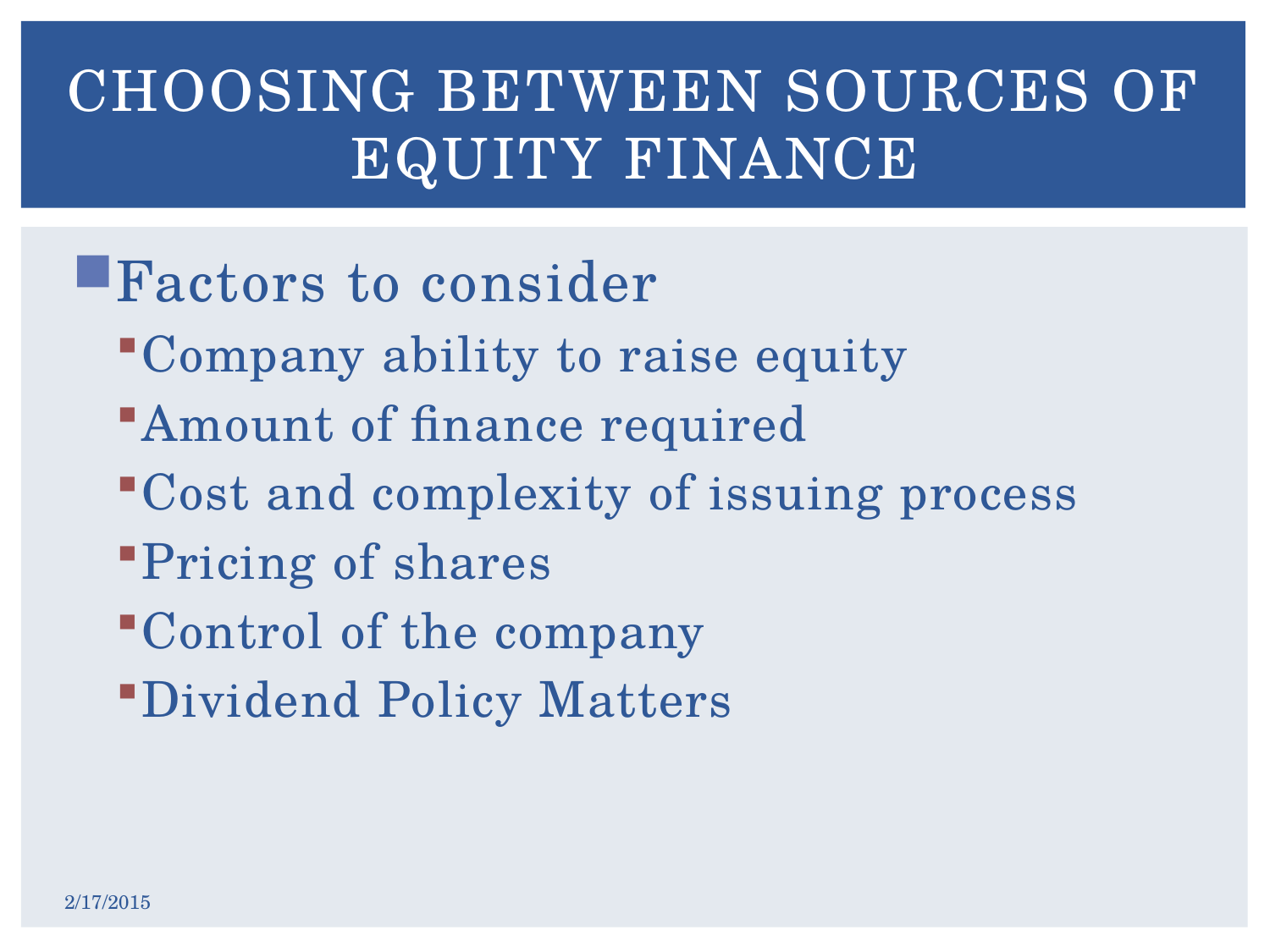

# Choosing between sources of equity finance
Factors to consider
Company ability to raise equity
Amount of finance required
Cost and complexity of issuing process
Pricing of shares
Control of the company
Dividend Policy Matters

2/17/2015